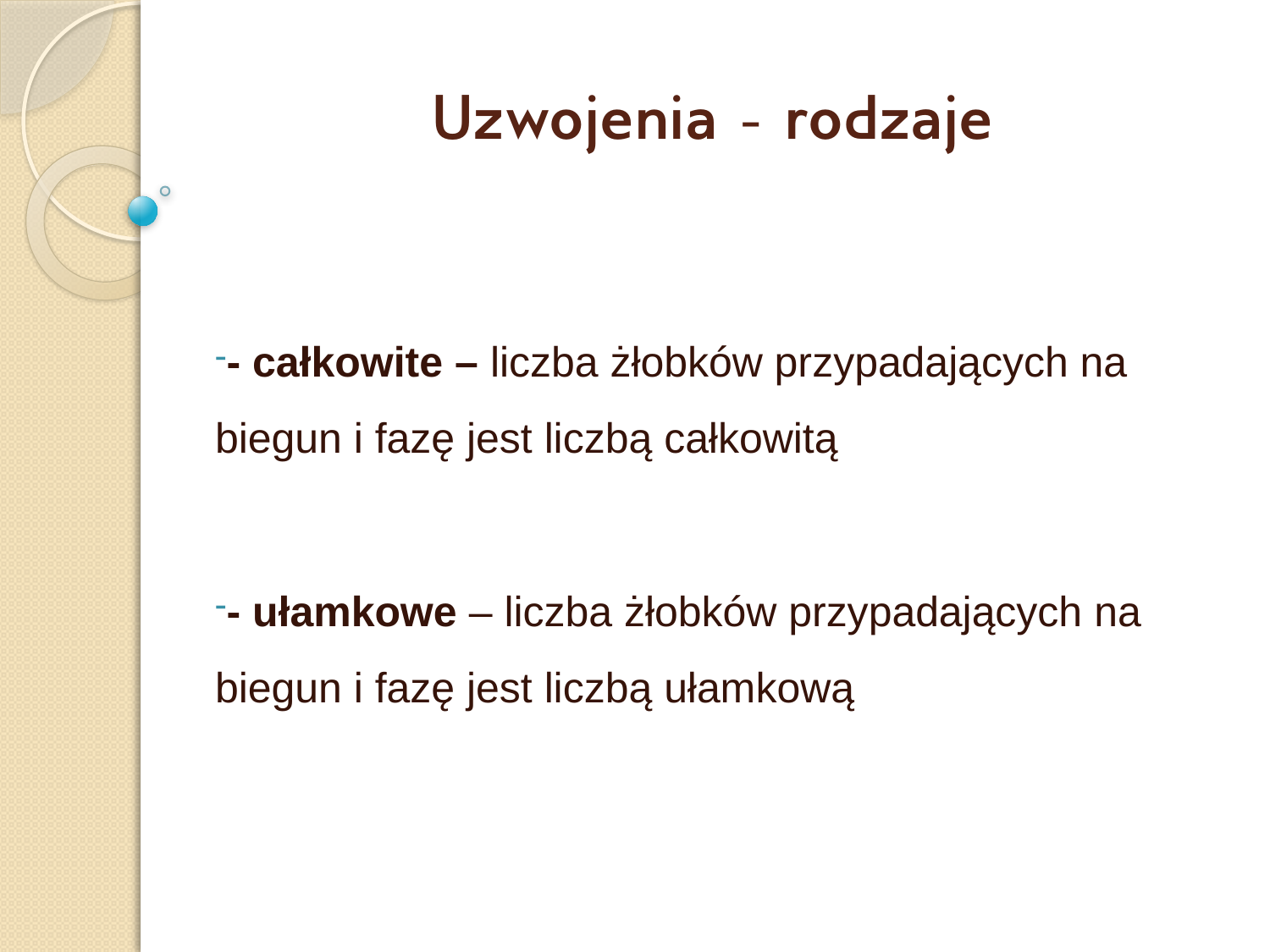

# Uzwojenia - rodzaje

- całkowite – liczba żłobków przypadających na biegun i fazę jest liczbą całkowitą

- ułamkowe – liczba żłobków przypadających na biegun i fazę jest liczbą ułamkową